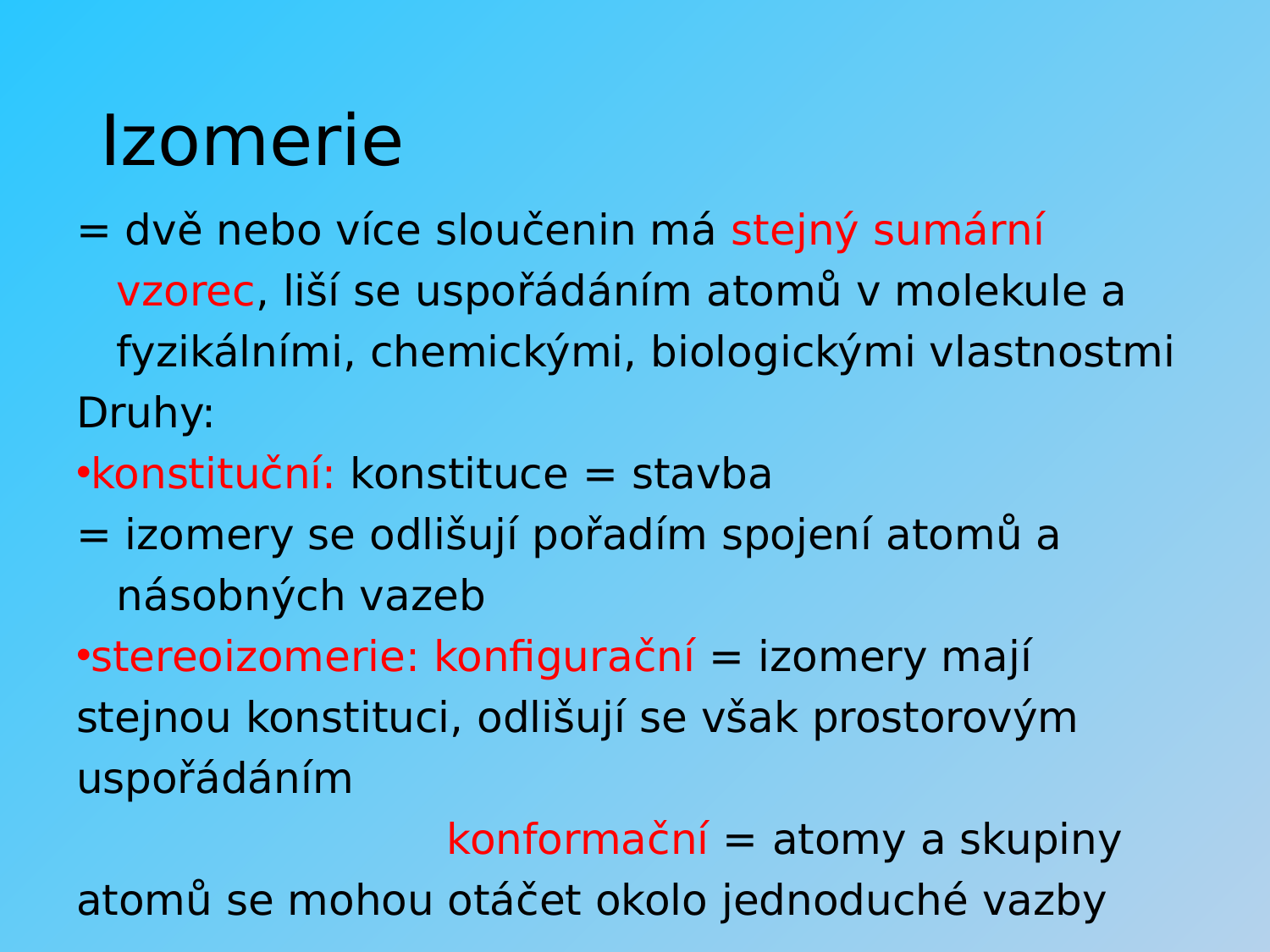

# Izomerie
= dvě nebo více sloučenin má stejný sumární
   vzorec, liší se uspořádáním atomů v molekule a
   fyzikálními, chemickými, biologickými vlastnostmi
Druhy:
konstituční: konstituce = stavba
= izomery se odlišují pořadím spojení atomů a
   násobných vazeb
stereoizomerie: konfigurační = izomery mají stejnou konstituci, odlišují se však prostorovým uspořádáním
	                  konformační = atomy a skupiny atomů se mohou otáčet okolo jednoduché vazby